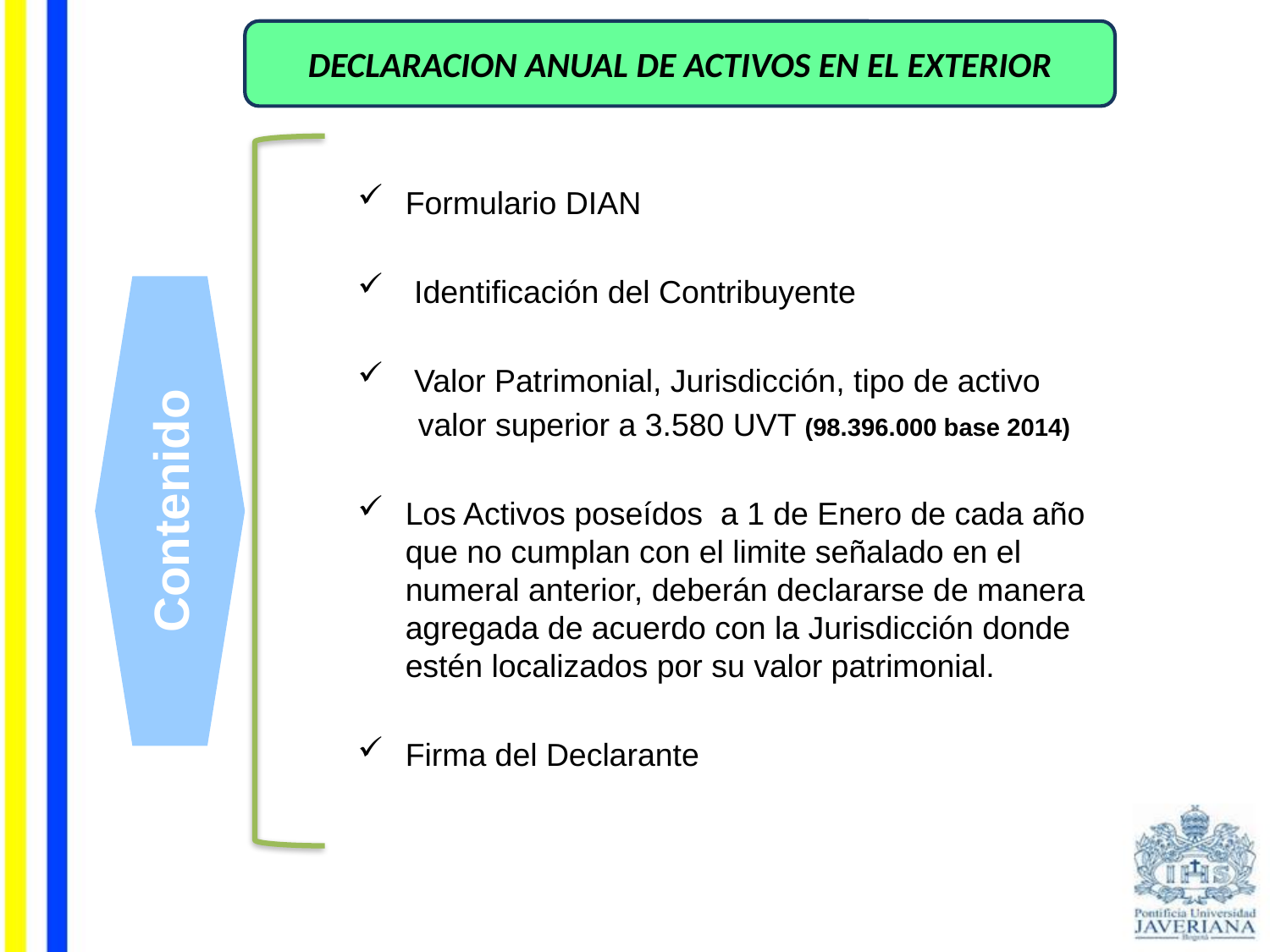

DECLARACION ANUAL DE ACTIVOS EN EL EXTERIOR

Formulario DIAN

 Identificación del Contribuyente

 Valor Patrimonial, Jurisdicción, tipo de activo
     valor superior a 3.580 UVT (98.396.000 base 2014)

Los Activos poseídos  a 1 de Enero de cada año que no cumplan con el limite señalado en el numeral anterior, deberán declararse de manera agregada de acuerdo con la Jurisdicción donde estén localizados por su valor patrimonial.

Firma del Declarante

Contenido